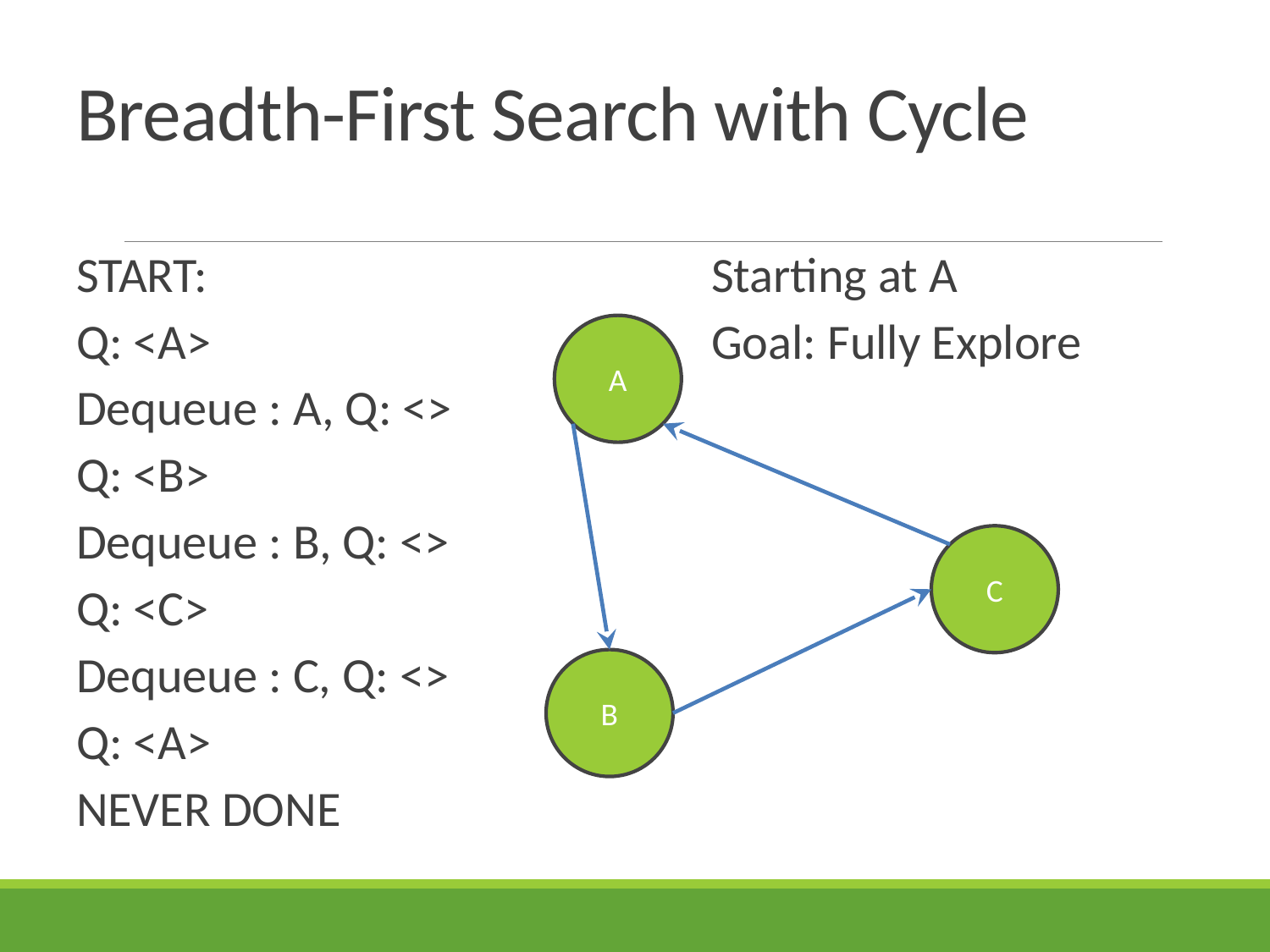

# Breadth-First Search with Cycle
START:				Starting at A
Q: <A>				Goal: Fully Explore
Dequeue : A, Q: <>
Q: <B>
Dequeue : B, Q: <>
Q: <C>
Dequeue : C, Q: <>
Q: <A>
NEVER DONE

A
C
B